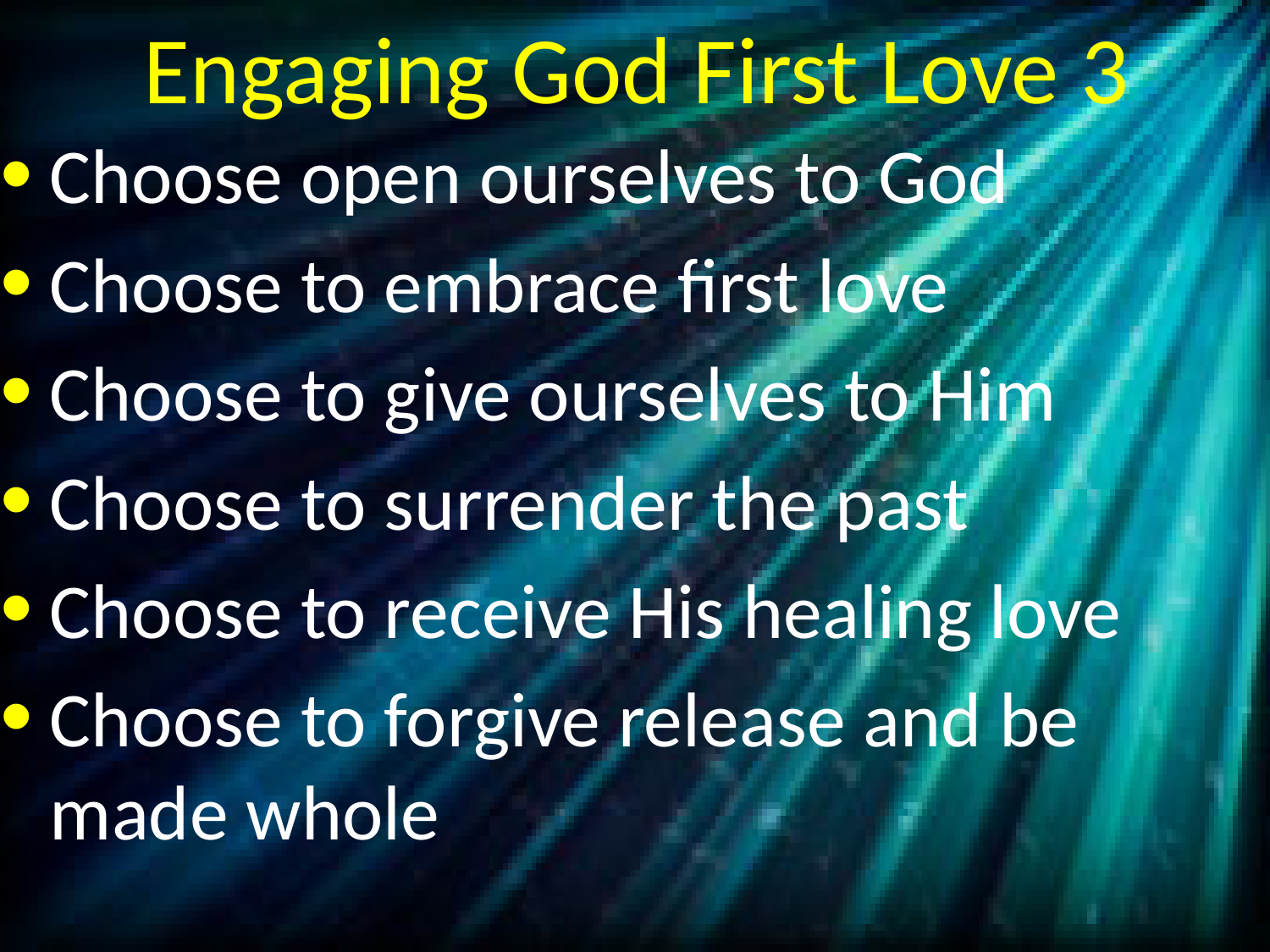

# Engaging God First Love 3
Choose open ourselves to God
Choose to embrace first love
Choose to give ourselves to Him
Choose to surrender the past
Choose to receive His healing love
Choose to forgive release and be made whole